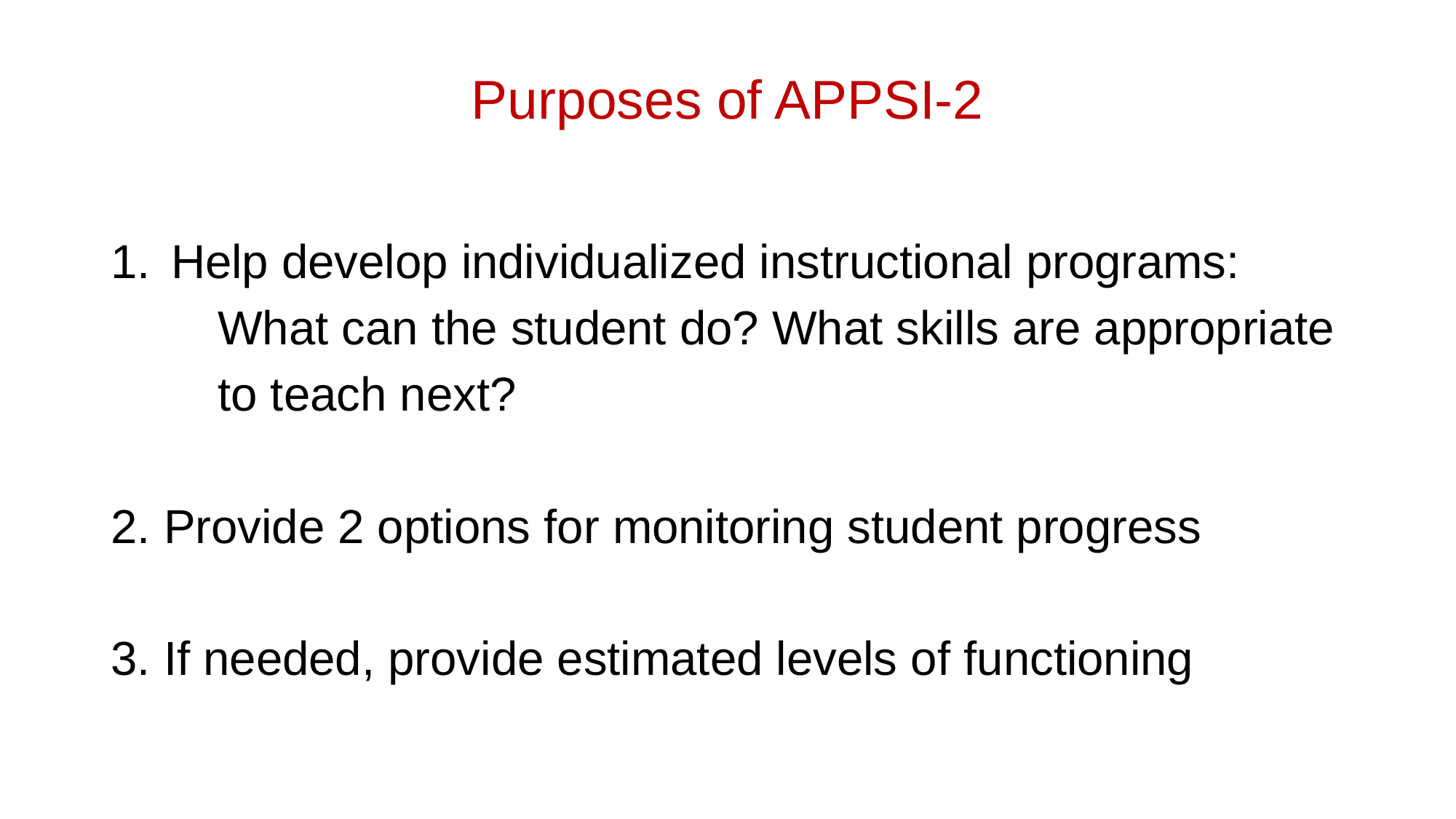

# Purposes of APPSI-2

Help develop individualized instructional programs:
	What can the student do? What skills are appropriate
	to teach next?

2. Provide 2 options for monitoring student progress

3. If needed, provide estimated levels of functioning